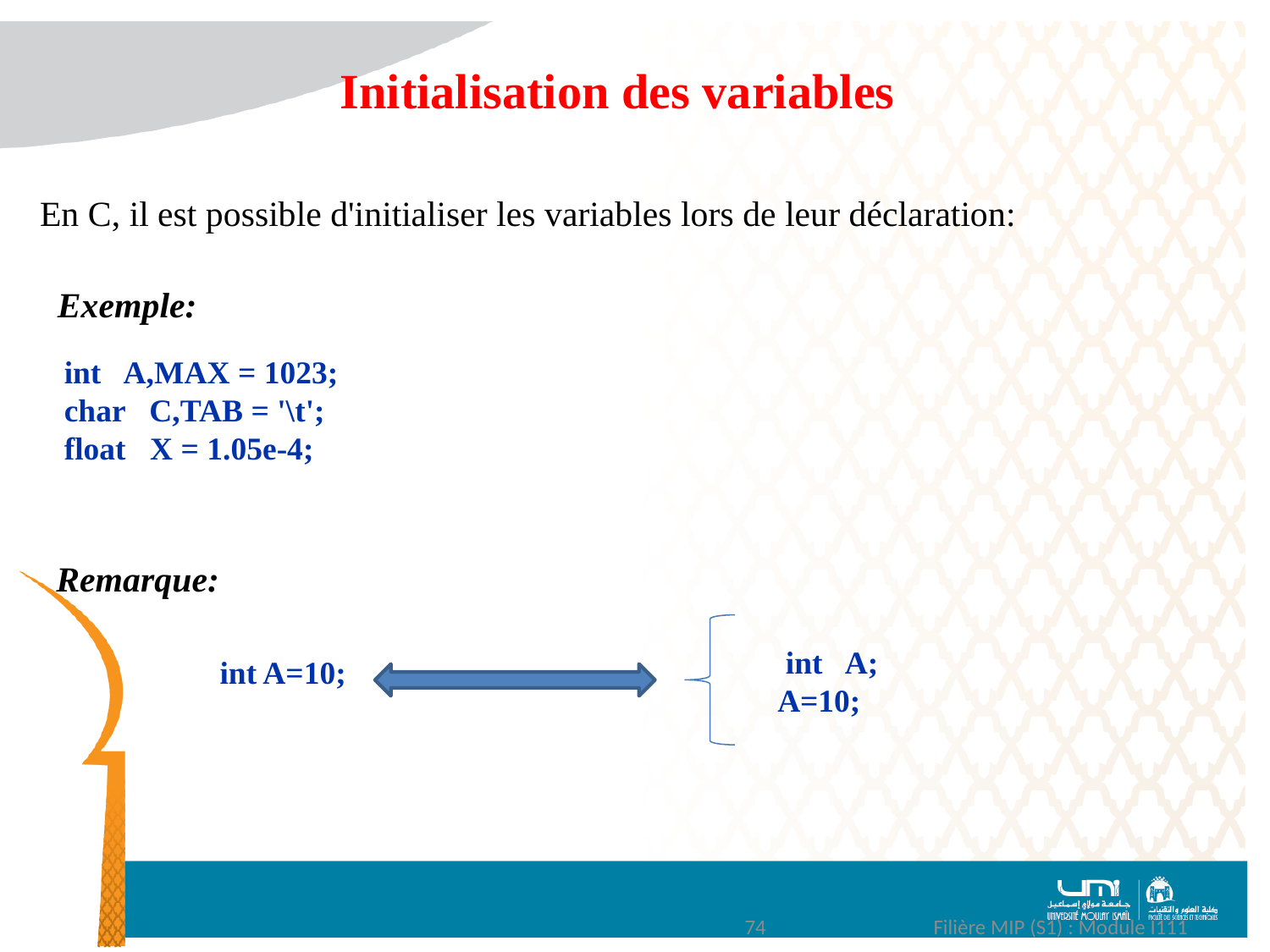

Initialisation des variables
En C, il est possible d'initialiser les variables lors de leur déclaration:
Exemple:
 int   A,MAX = 1023;
 char   C,TAB = '\t';
 float   X = 1.05e-4;
Remarque:

 int   A;
A=10;
 int A=10;

74
Filière MIP (S1) : Module I111